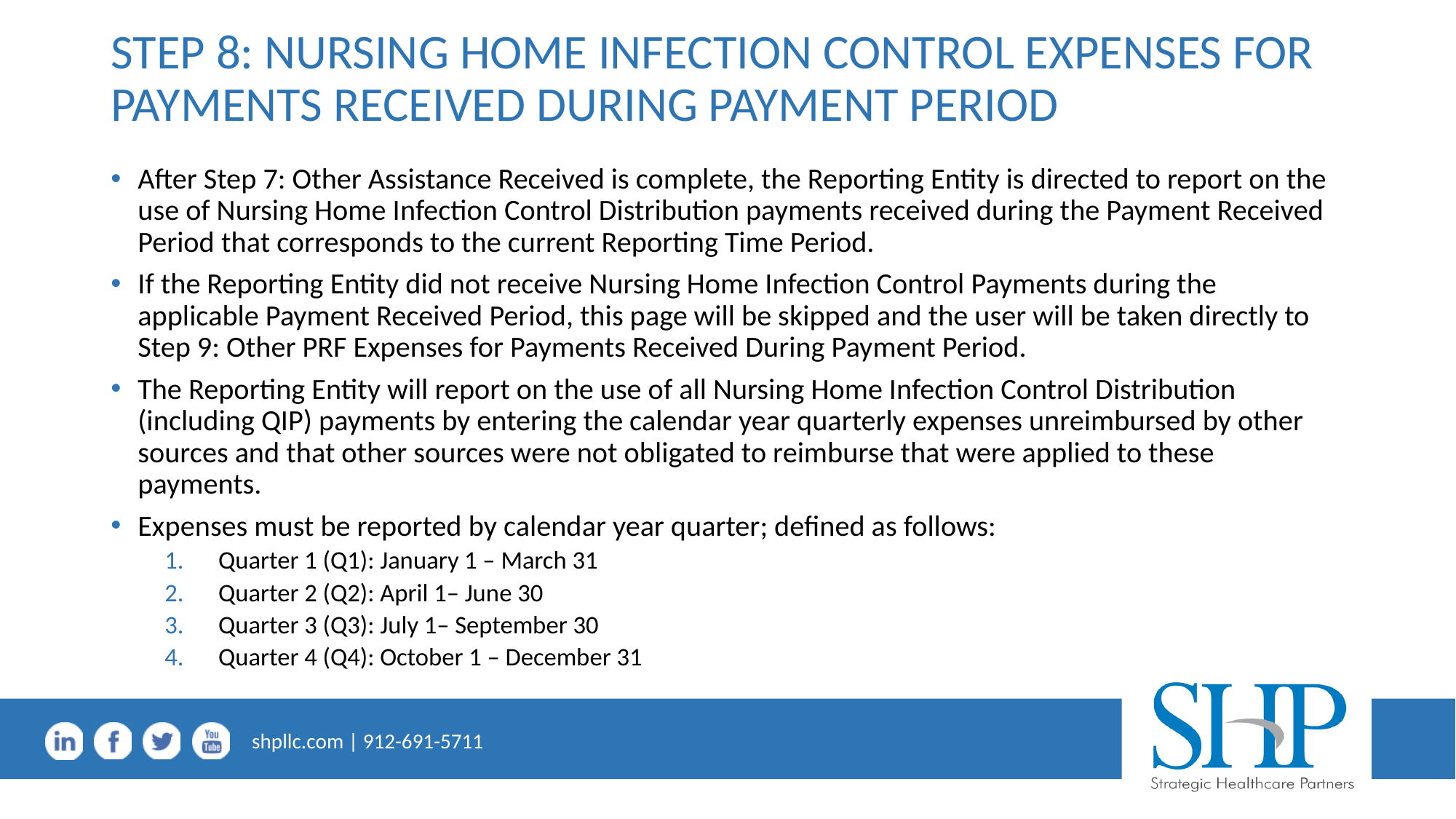

# STEP 8: NURSING HOME INFECTION CONTROL EXPENSES FOR PAYMENTS RECEIVED DURING PAYMENT PERIOD
After Step 7: Other Assistance Received is complete, the Reporting Entity is directed to report on the use of Nursing Home Infection Control Distribution payments received during the Payment Received Period that corresponds to the current Reporting Time Period.
If the Reporting Entity did not receive Nursing Home Infection Control Payments during the applicable Payment Received Period, this page will be skipped and the user will be taken directly to Step 9: Other PRF Expenses for Payments Received During Payment Period.
The Reporting Entity will report on the use of all Nursing Home Infection Control Distribution (including QIP) payments by entering the calendar year quarterly expenses unreimbursed by other sources and that other sources were not obligated to reimburse that were applied to these payments.
Expenses must be reported by calendar year quarter; defined as follows:
Quarter 1 (Q1): January 1 – March 31
Quarter 2 (Q2): April 1– June 30
Quarter 3 (Q3): July 1– September 30
Quarter 4 (Q4): October 1 – December 31